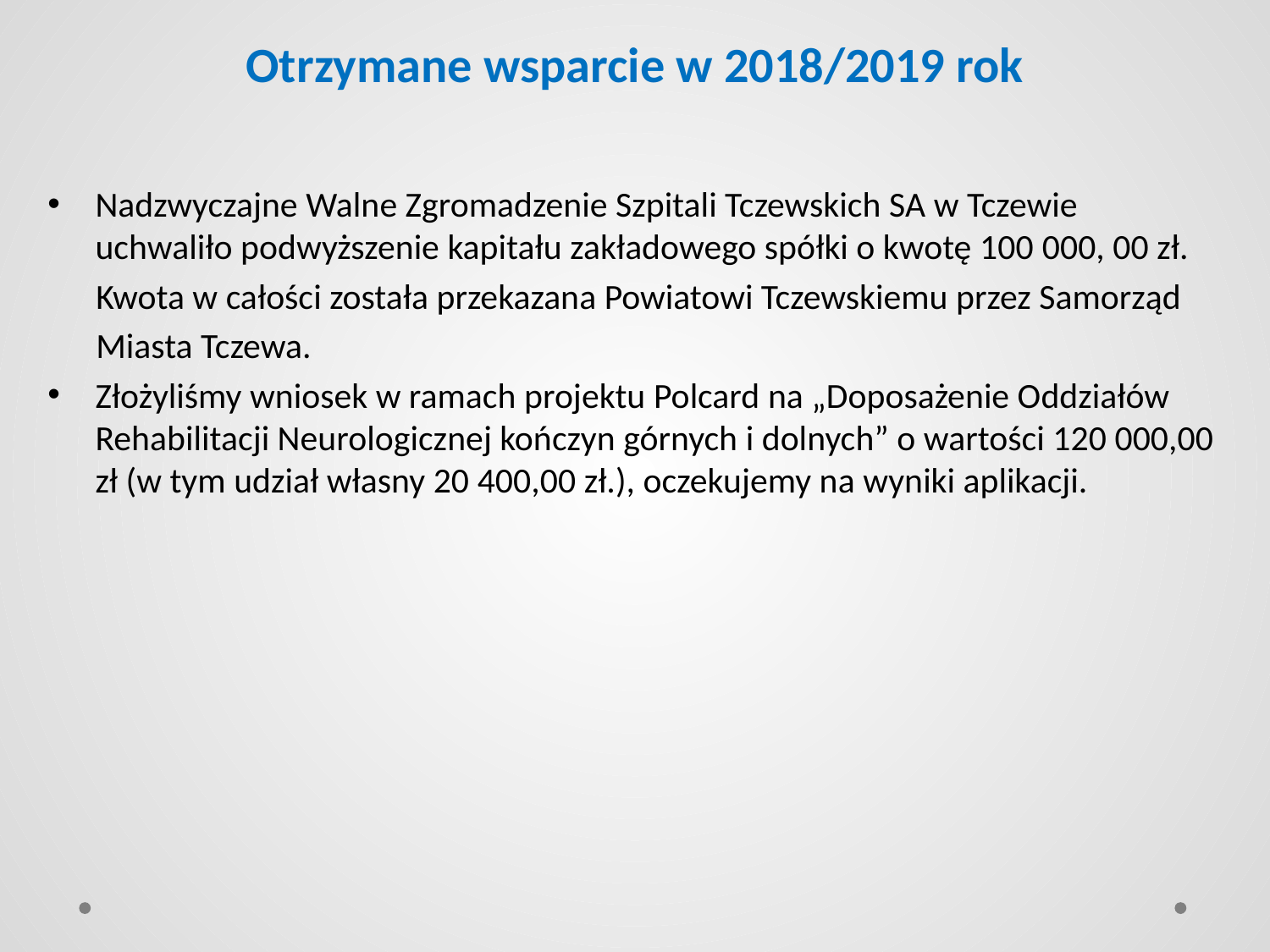

# Otrzymane wsparcie w 2018/2019 rok

Nadzwyczajne Walne Zgromadzenie Szpitali Tczewskich SA w Tczewie uchwaliło podwyższenie kapitału zakładowego spółki o kwotę 100 000, 00 zł.
      Kwota w całości została przekazana Powiatowi Tczewskiemu przez Samorząd
      Miasta Tczewa.
Złożyliśmy wniosek w ramach projektu Polcard na „Doposażenie Oddziałów Rehabilitacji Neurologicznej kończyn górnych i dolnych” o wartości 120 000,00 zł (w tym udział własny 20 400,00 zł.), oczekujemy na wyniki aplikacji.